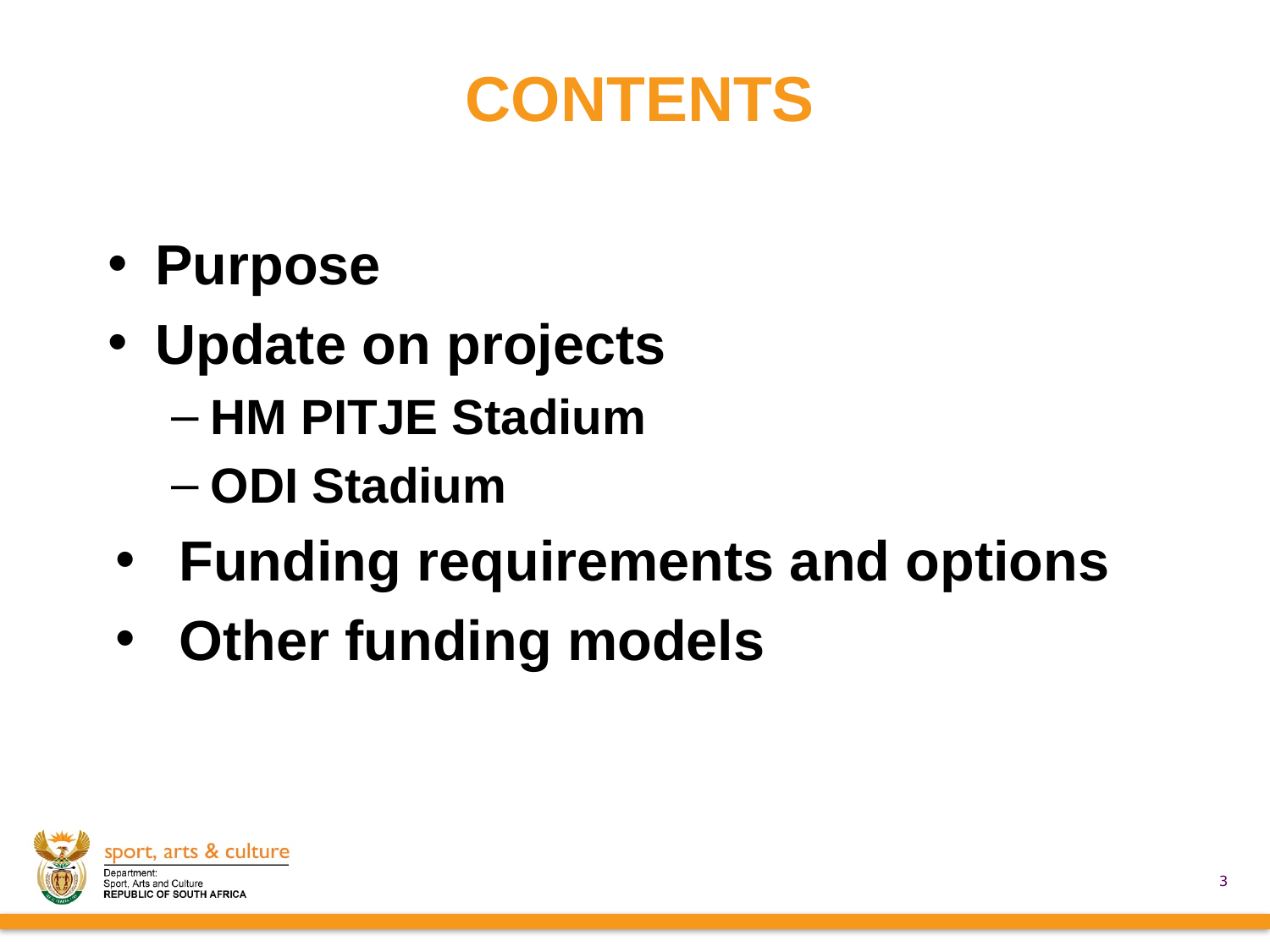

# CONTENTS
Purpose
Update on projects
HM PITJE Stadium
ODI Stadium
Funding requirements and options
Other funding models
3